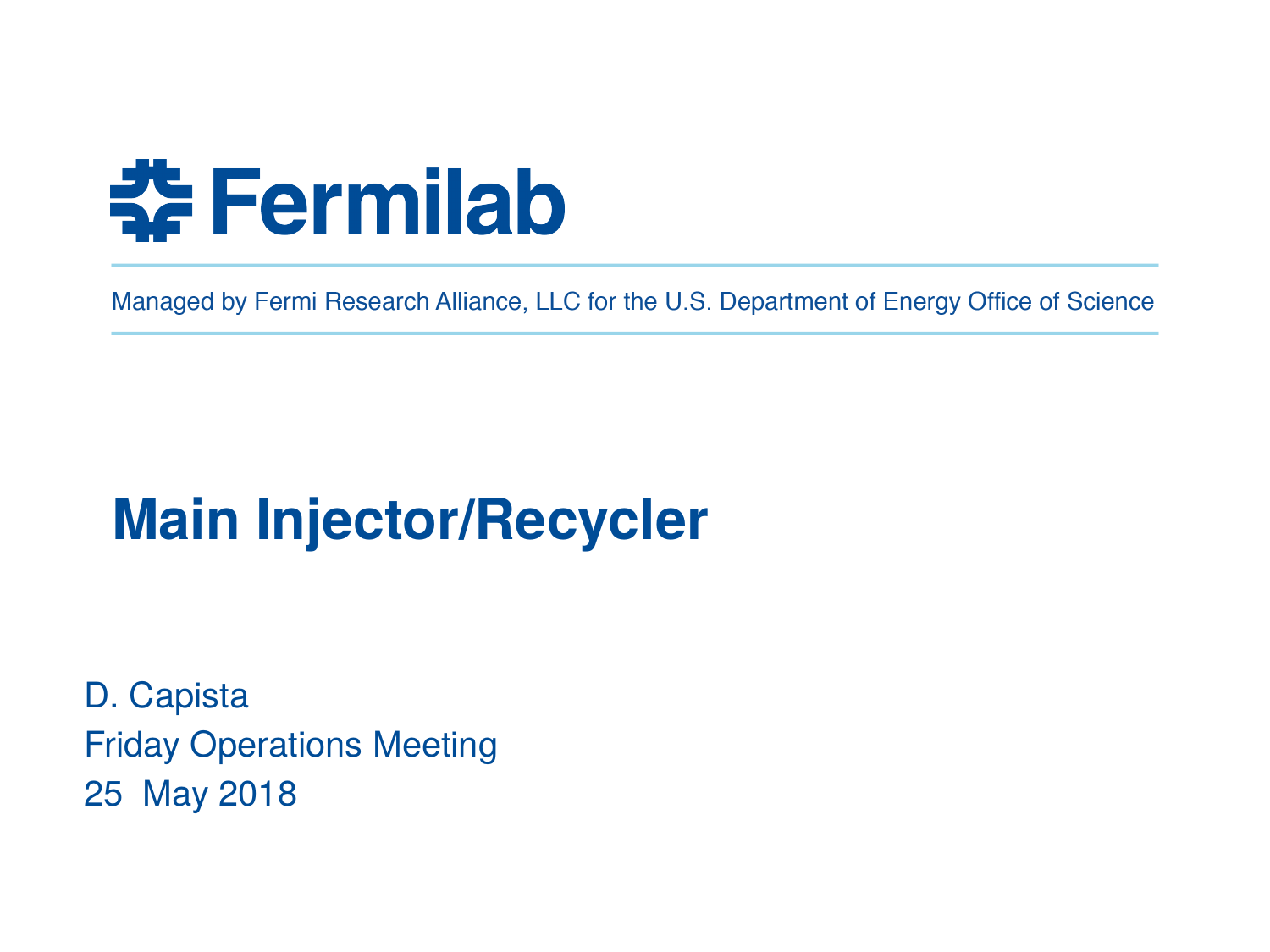

# Main Injector/Recycler
D. Capista
Friday Operations Meeting
25  May 2018